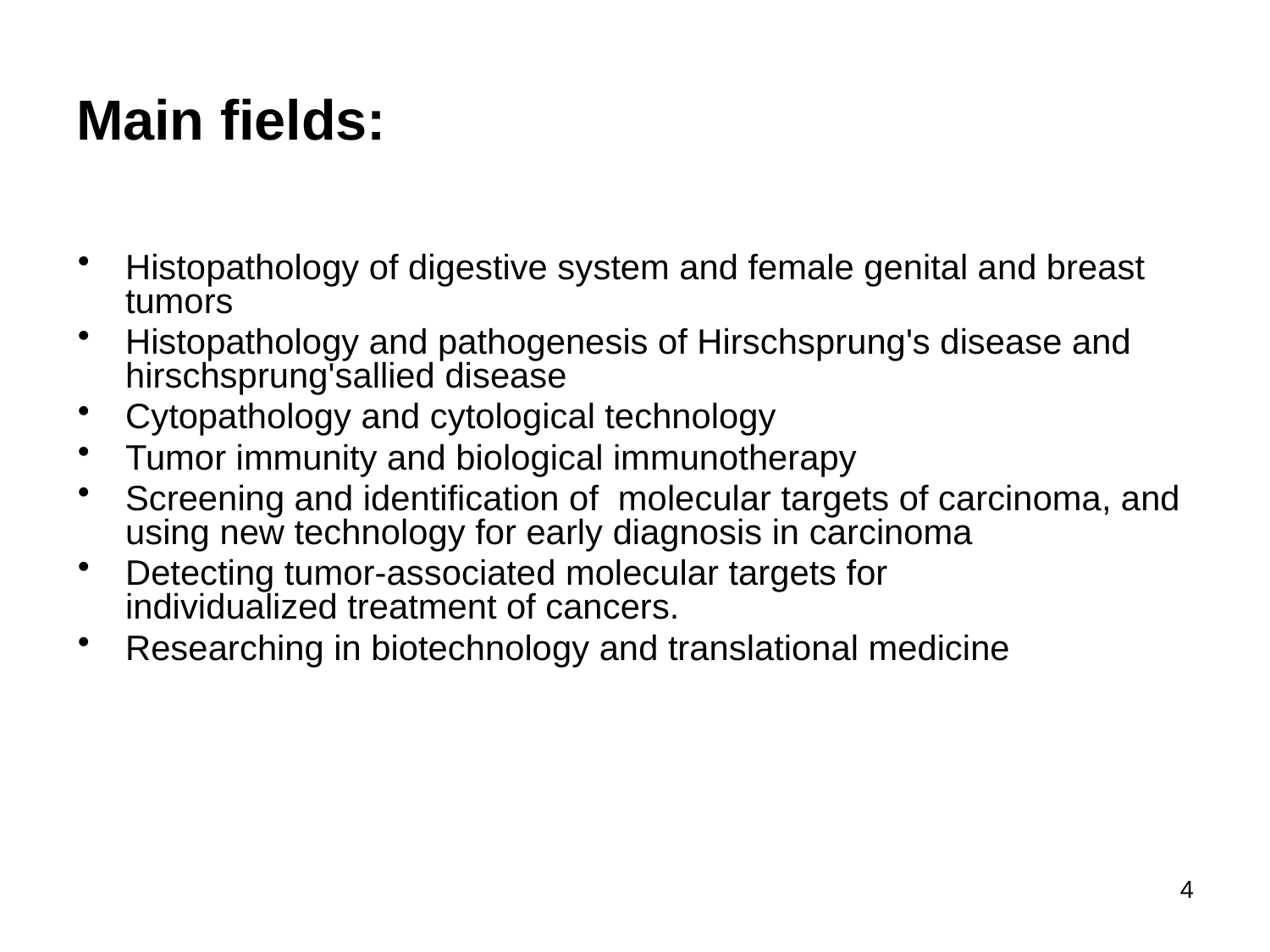

# Main fields:
Histopathology of digestive system and female genital and breast tumors
Histopathology and pathogenesis of Hirschsprung's disease and hirschsprung'sallied disease
Cytopathology and cytological technology
Tumor immunity and biological immunotherapy
Screening and identification of  molecular targets of carcinoma, and using new technology for early diagnosis in carcinoma
Detecting tumor-associated molecular targets for individualized treatment of cancers.
Researching in biotechnology and translational medicine
4